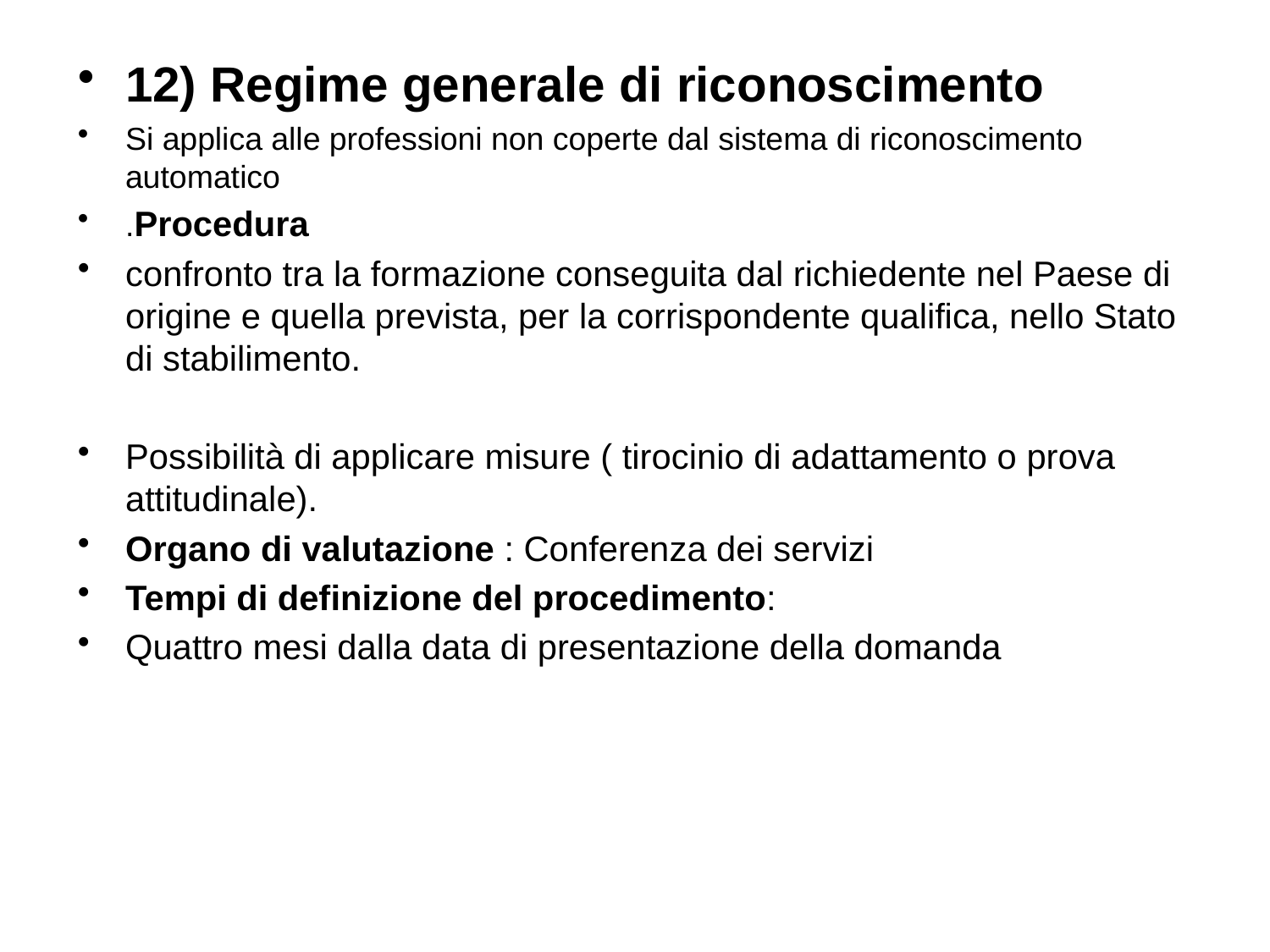

12) Regime generale di riconoscimento
Si applica alle professioni non coperte dal sistema di riconoscimento automatico
.Procedura
confronto tra la formazione conseguita dal richiedente nel Paese di origine e quella prevista, per la corrispondente qualifica, nello Stato di stabilimento.

Possibilità di applicare misure ( tirocinio di adattamento o prova attitudinale).
Organo di valutazione : Conferenza dei servizi
Tempi di definizione del procedimento:
Quattro mesi dalla data di presentazione della domanda